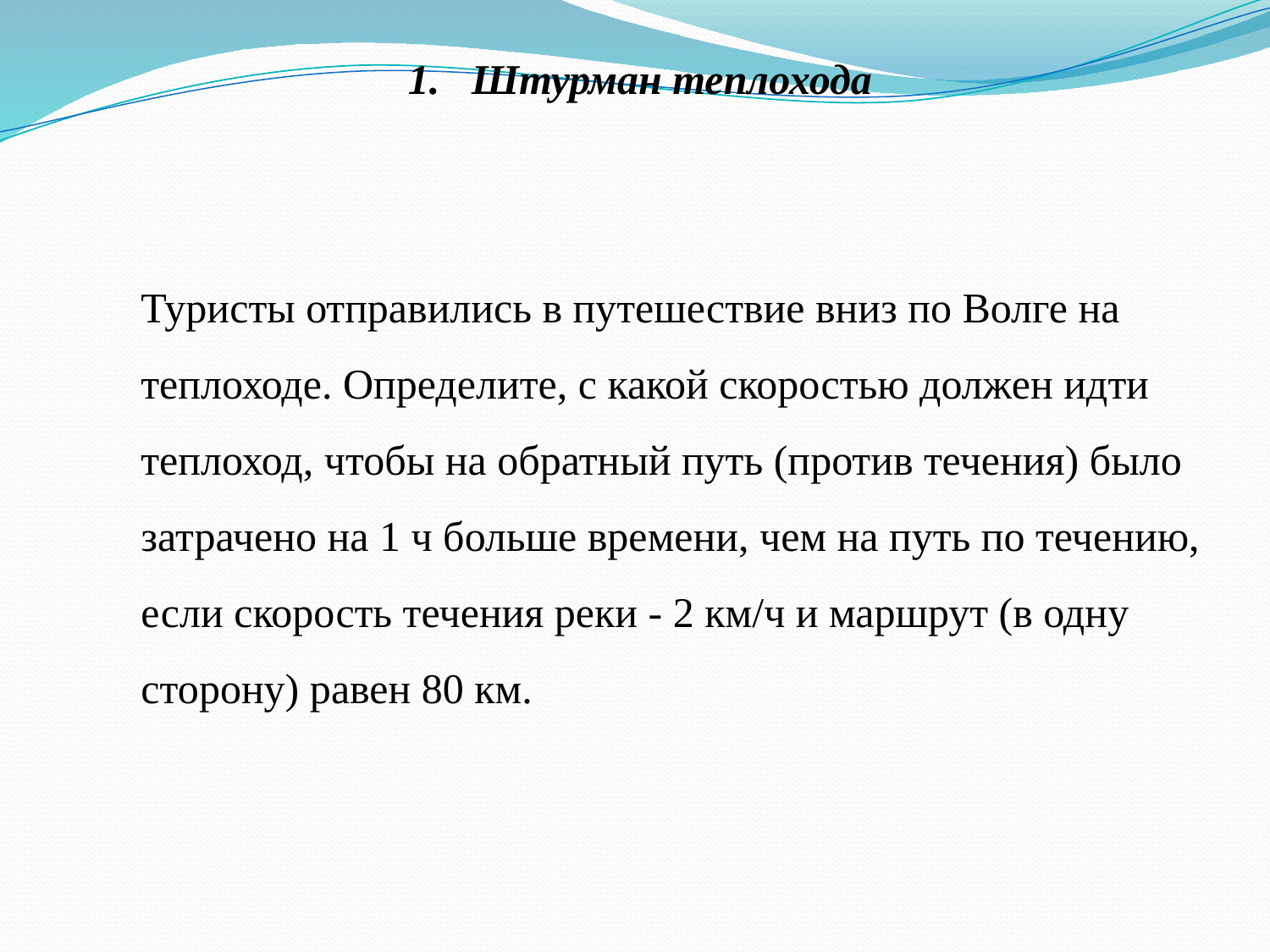

Штурман теплохода

Туристы отправились в путешествие вниз по Волге на теплоходе. Определите, с какой скоростью должен идти теплоход, чтобы на обратный путь (против течения) было затрачено на 1 ч больше времени, чем на путь по течению, если скорость течения реки - 2 км/ч и маршрут (в одну сторону) равен 80 км.